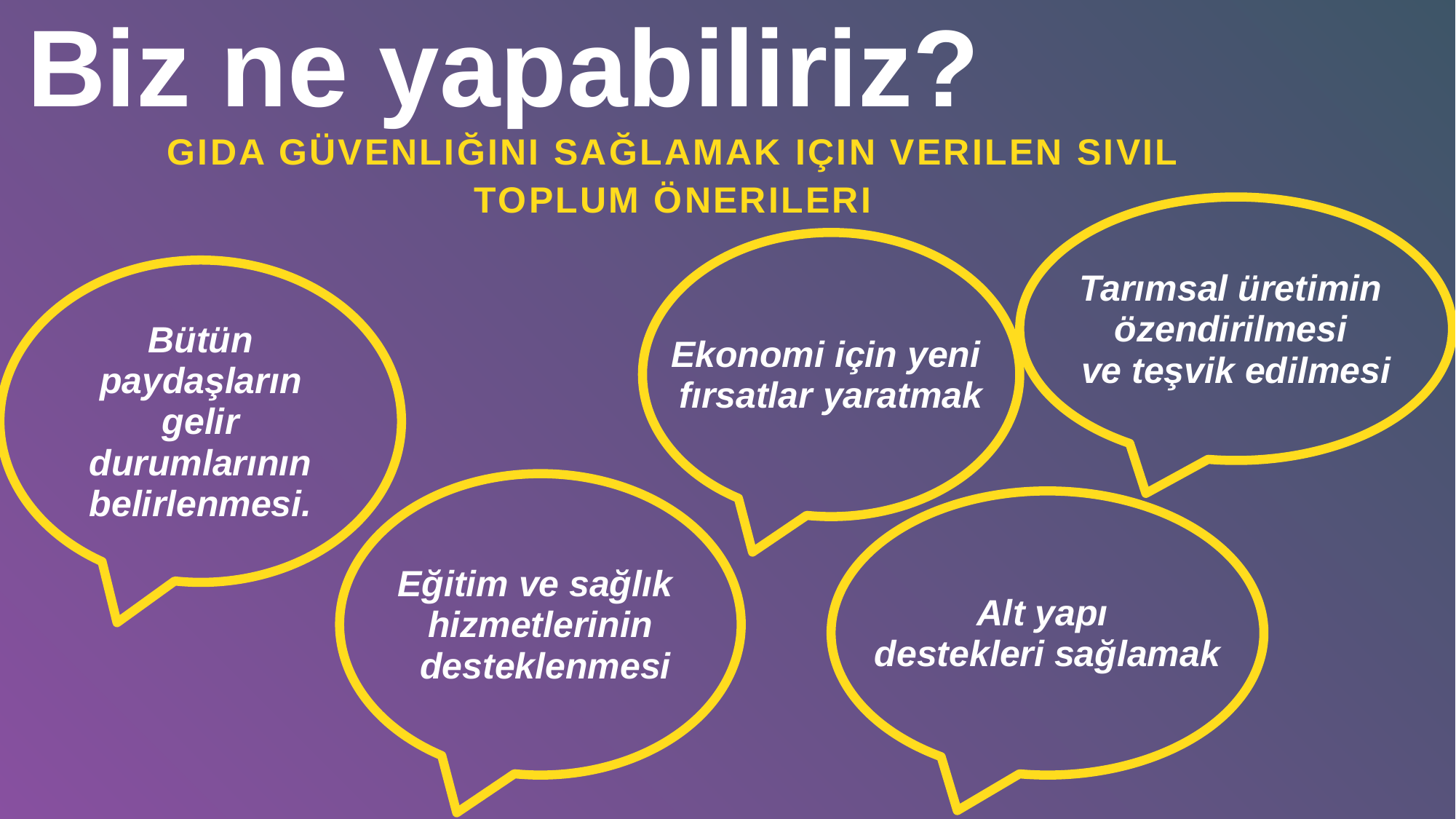

# Biz ne yapabiliriz?
gıda güvenliğini sağlamak için verilen sivil
toplum önerileri
Tarımsal üretimin
özendirilmesi
ve teşvik edilmesi
Ekonomi için yeni
fırsatlar yaratmak
Bütün paydaşların gelir durumlarının belirlenmesi.
Eğitim ve sağlık
hizmetlerinin
 desteklenmesi
Alt yapı
destekleri sağlamak